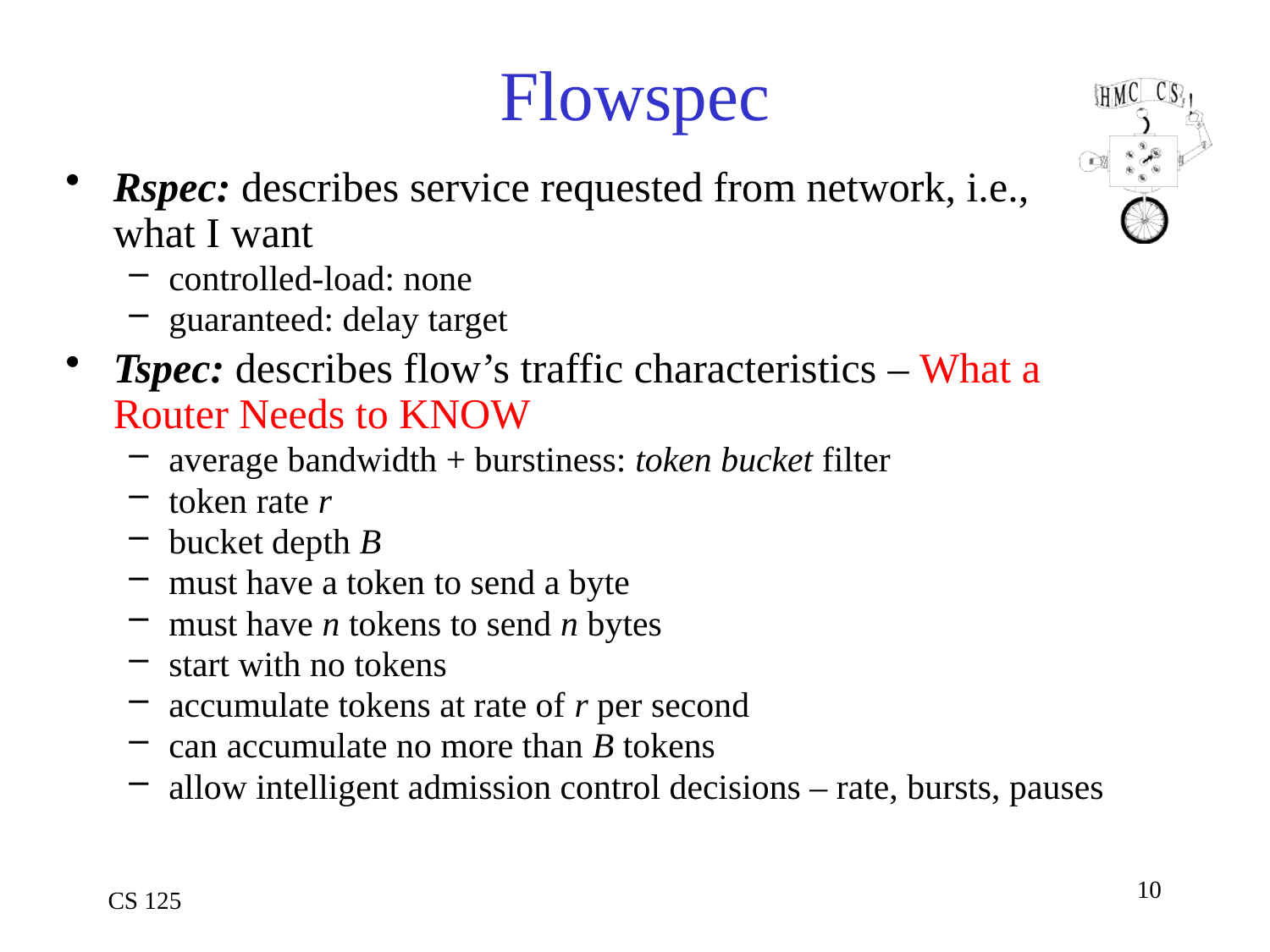

# Flowspec
Rspec: describes service requested from network, i.e., what I want
controlled-load: none
guaranteed: delay target
Tspec: describes flow’s traffic characteristics – What a Router Needs to KNOW
average bandwidth + burstiness: token bucket filter
token rate r
bucket depth B
must have a token to send a byte
must have n tokens to send n bytes
start with no tokens
accumulate tokens at rate of r per second
can accumulate no more than B tokens
allow intelligent admission control decisions – rate, bursts, pauses
10
CS 125